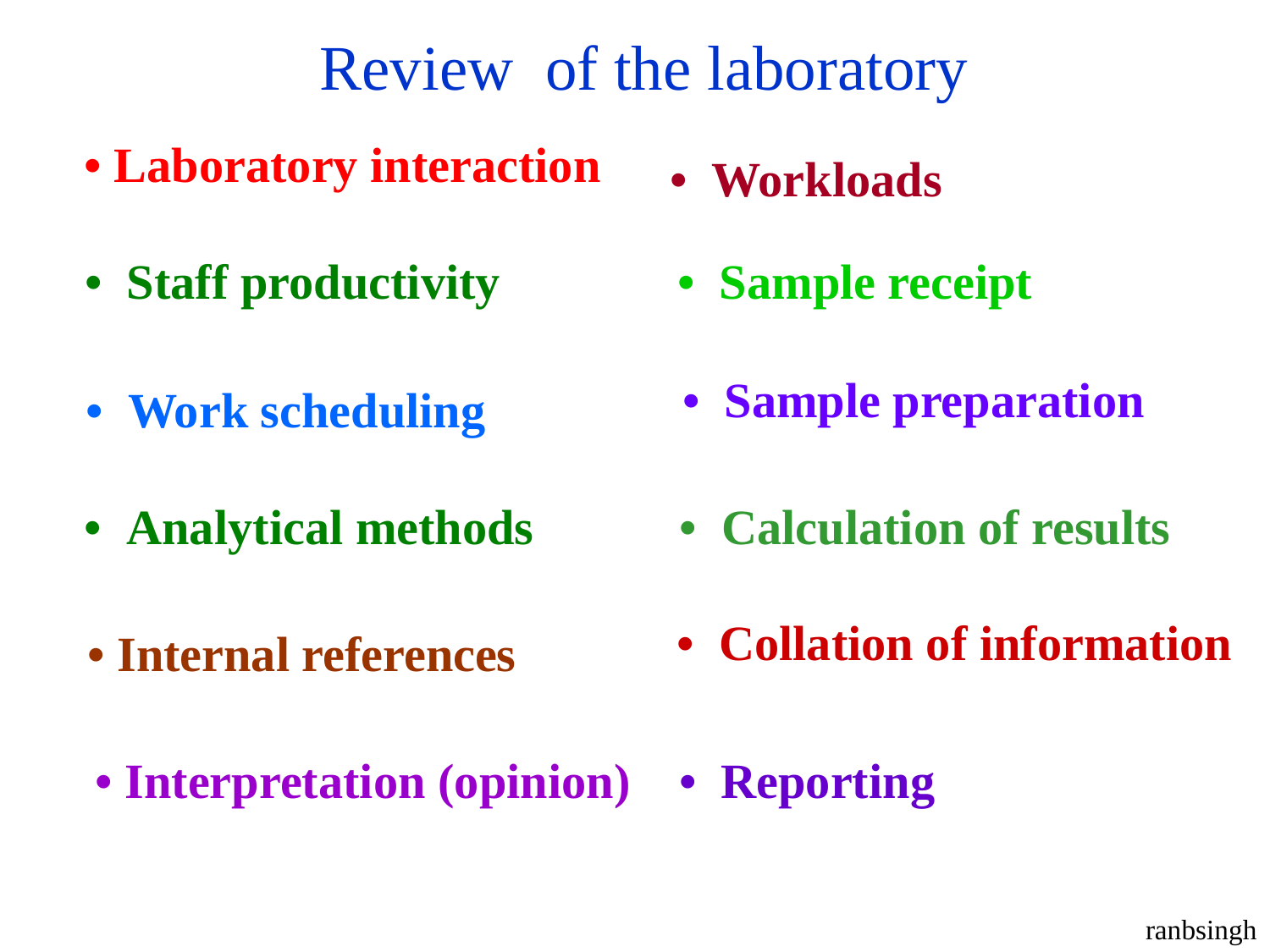

Review  of the laboratory
• Laboratory interaction
•  Workloads
•  Staff productivity
•  Sample receipt
•  Sample preparation
•  Work scheduling
•  Analytical methods
•  Calculation of results
•  Collation of information
• Internal references
• Interpretation (opinion)
•  Reporting

ranbsingh